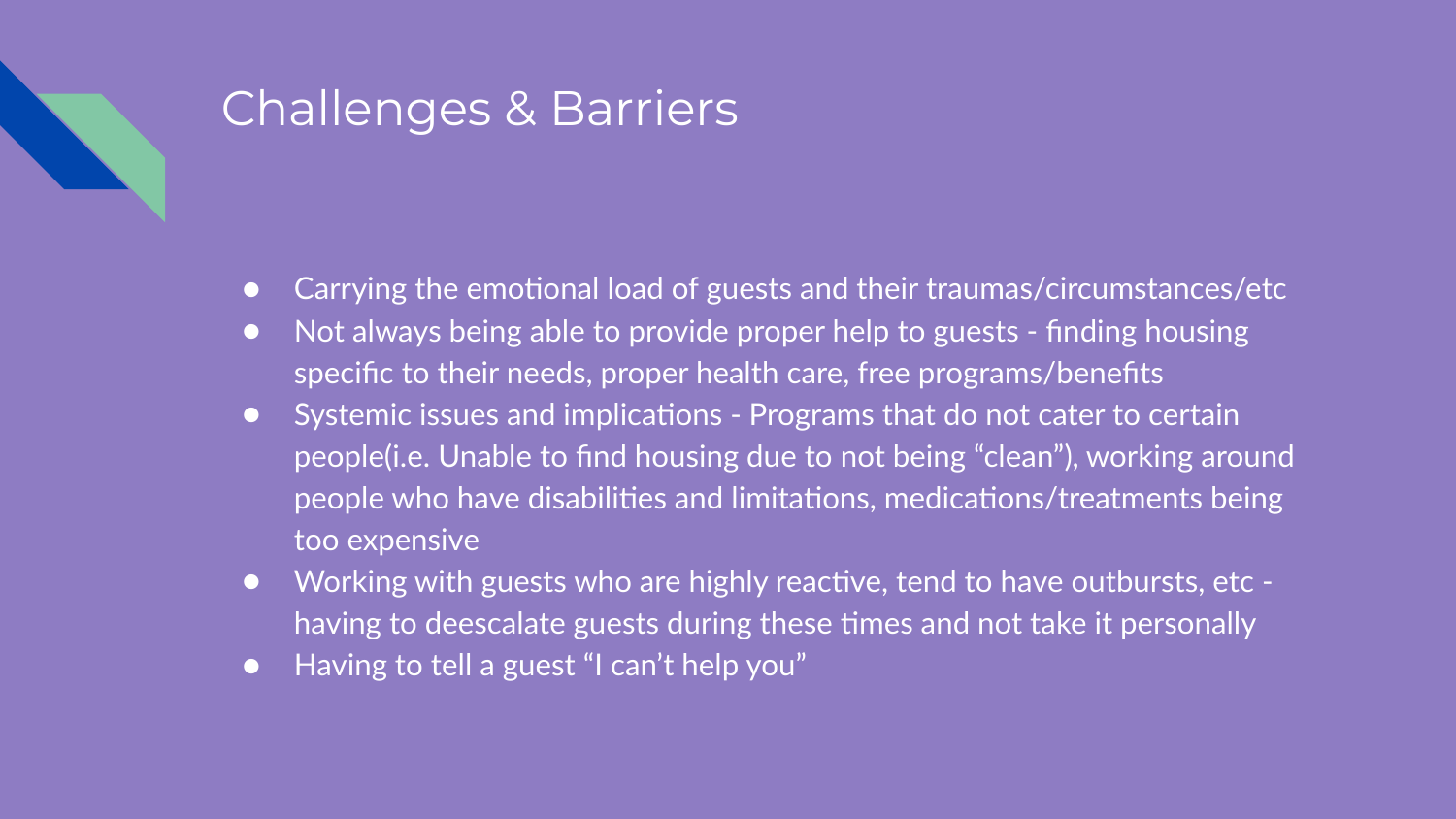

# Challenges & Barriers
Carrying the emotional load of guests and their traumas/circumstances/etc
Not always being able to provide proper help to guests - finding housing specific to their needs, proper health care, free programs/benefits
Systemic issues and implications - Programs that do not cater to certain people(i.e. Unable to find housing due to not being “clean”), working around people who have disabilities and limitations, medications/treatments being too expensive
Working with guests who are highly reactive, tend to have outbursts, etc - having to deescalate guests during these times and not take it personally
Having to tell a guest “I can’t help you”